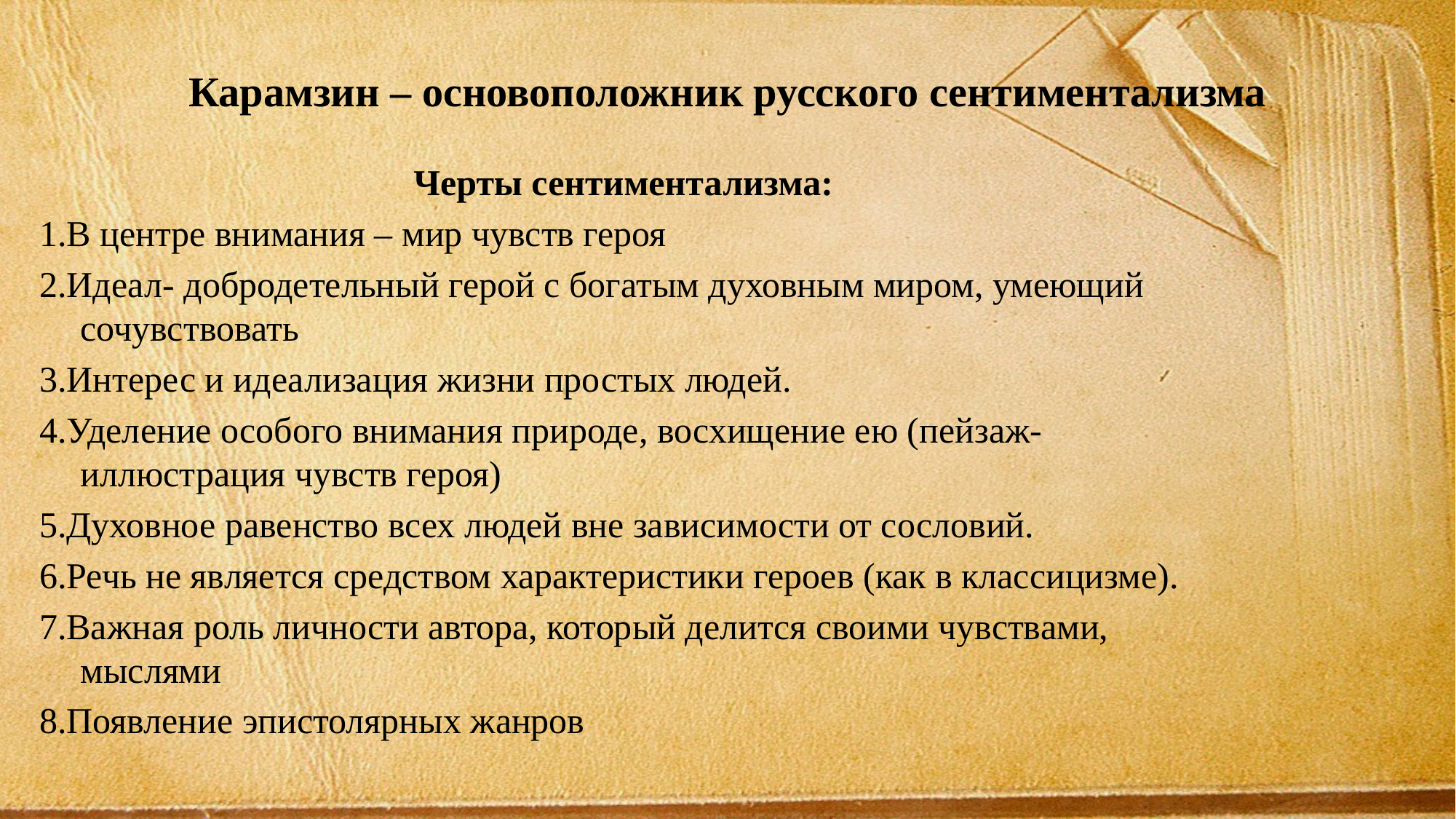

Карамзин – основоположник русского сентиментализма
#
Черты сентиментализма:
1.В центре внимания – мир чувств героя
2.Идеал- добродетельный герой с богатым духовным миром, умеющий сочувствовать
3.Интерес и идеализация жизни простых людей.
4.Уделение особого внимания природе, восхищение ею (пейзаж-иллюстрация чувств героя)
5.Духовное равенство всех людей вне зависимости от сословий.
6.Речь не является средством характеристики героев (как в классицизме).
7.Важная роль личности автора, который делится своими чувствами, мыслями
8.Появление эпистолярных жанров